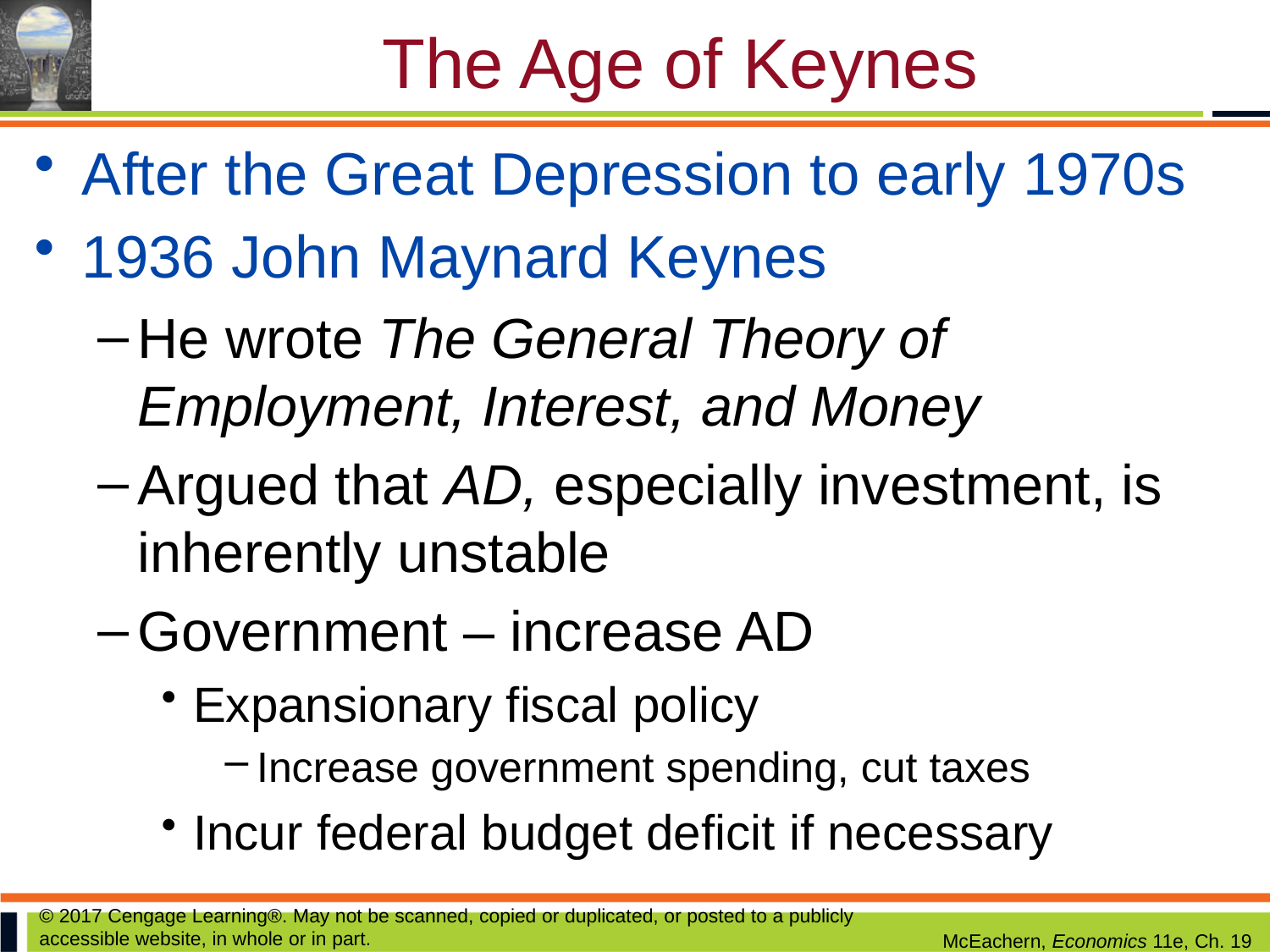

# The Age of Keynes
After the Great Depression to early 1970s
1936 John Maynard Keynes
He wrote The General Theory of Employment, Interest, and Money
Argued that AD, especially investment, is inherently unstable
Government – increase AD
Expansionary fiscal policy
Increase government spending, cut taxes
Incur federal budget deficit if necessary
© 2017 Cengage Learning®. May not be scanned, copied or duplicated, or posted to a publicly accessible website, in whole or in part.